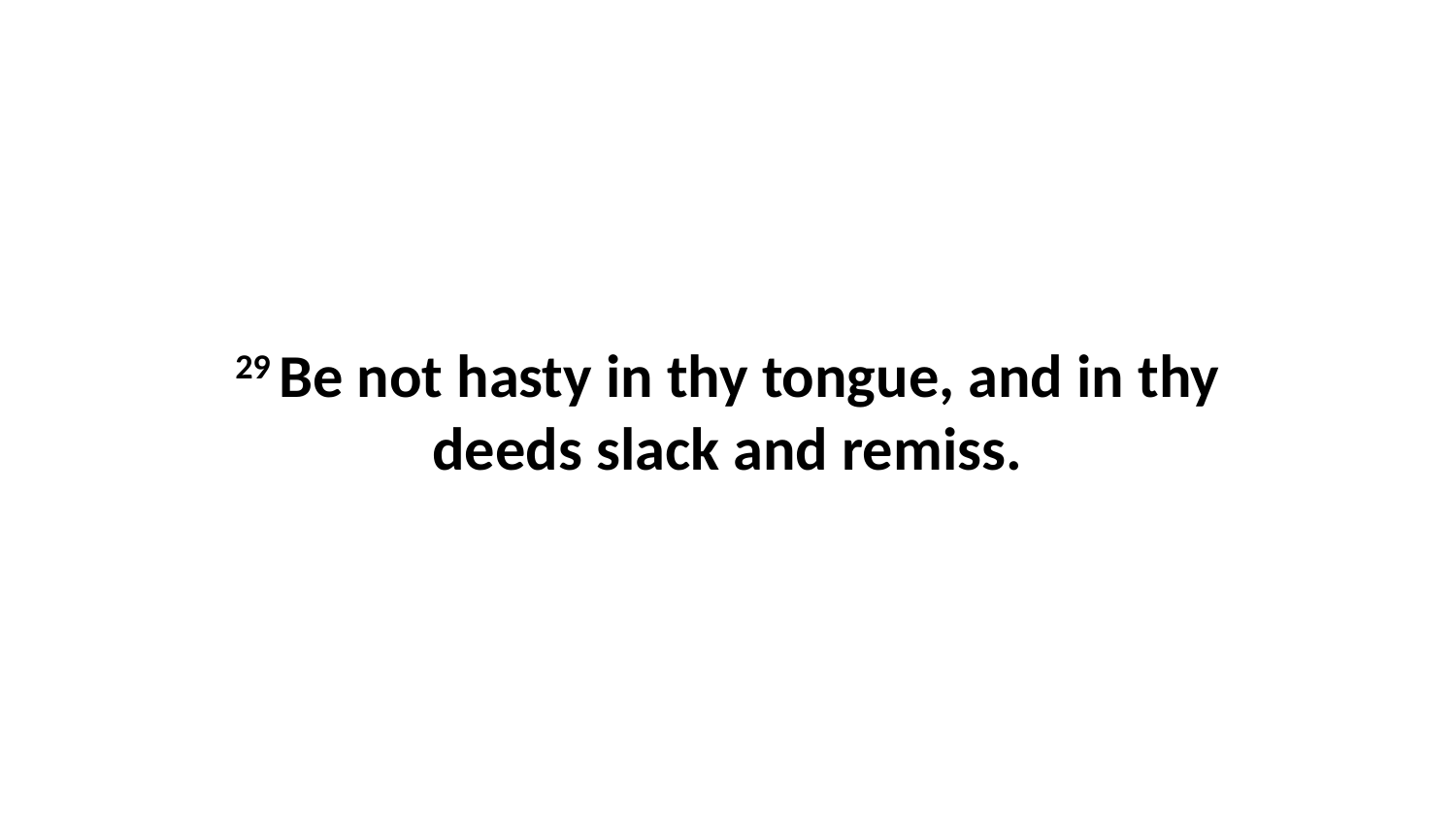

29 Be not hasty in thy tongue, and in thy deeds slack and remiss.